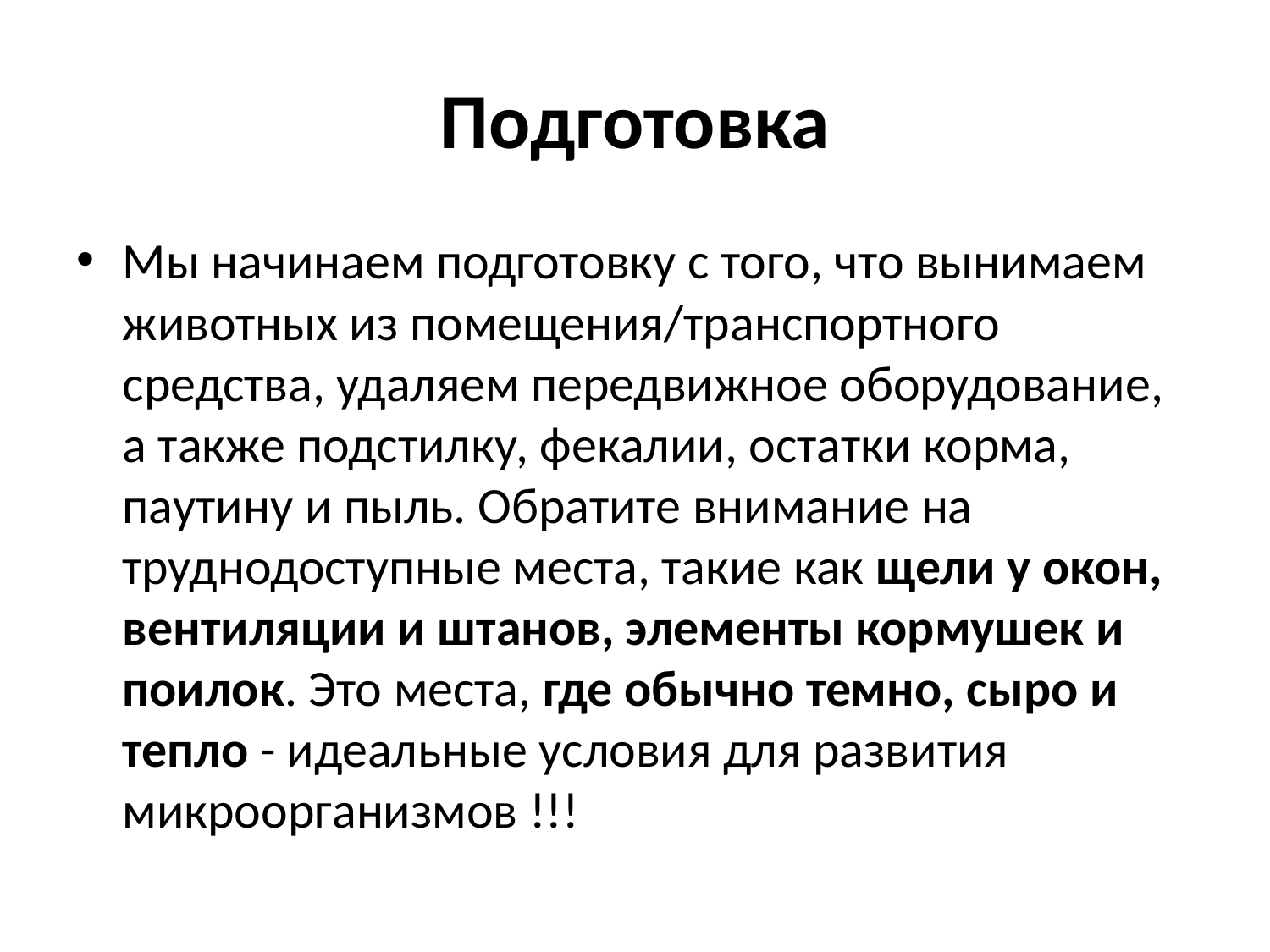

# Подготовка
Мы начинаем подготовку с того, что вынимаем животных из помещения/транспортного средства, удаляем передвижное оборудование, а также подстилку, фекалии, остатки корма, паутину и пыль. Обратите внимание на труднодоступные места, такие как щели у окон, вентиляции и штанов, элементы кормушек и поилок. Это места, где обычно темно, сыро и тепло - идеальные условия для развития микроорганизмов !!!